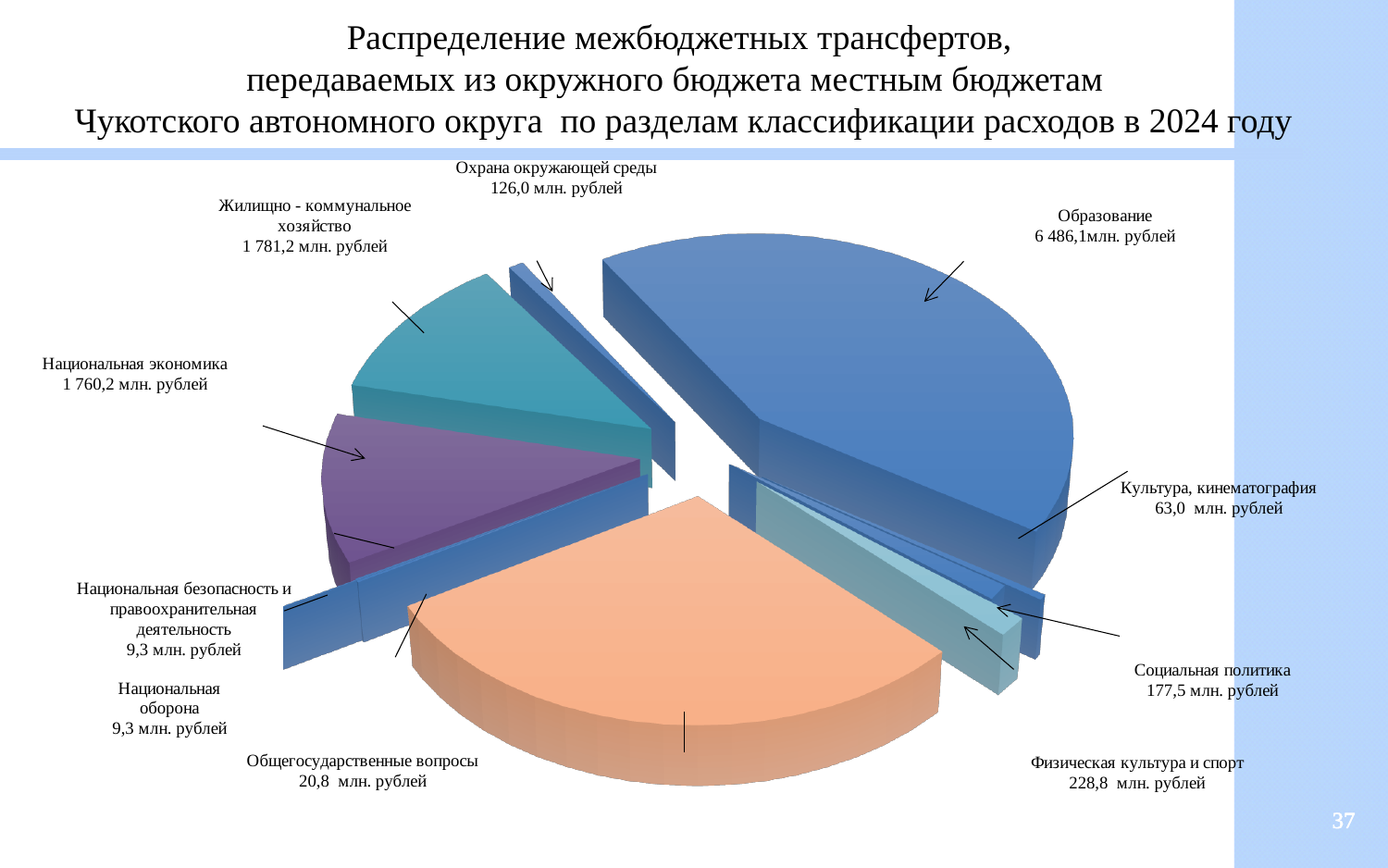

Распределение межбюджетных трансфертов,
передаваемых из окружного бюджета местным бюджетам
Чукотского автономного округа  по разделам классификации расходов в 2024 году

[unsupported chart]

37